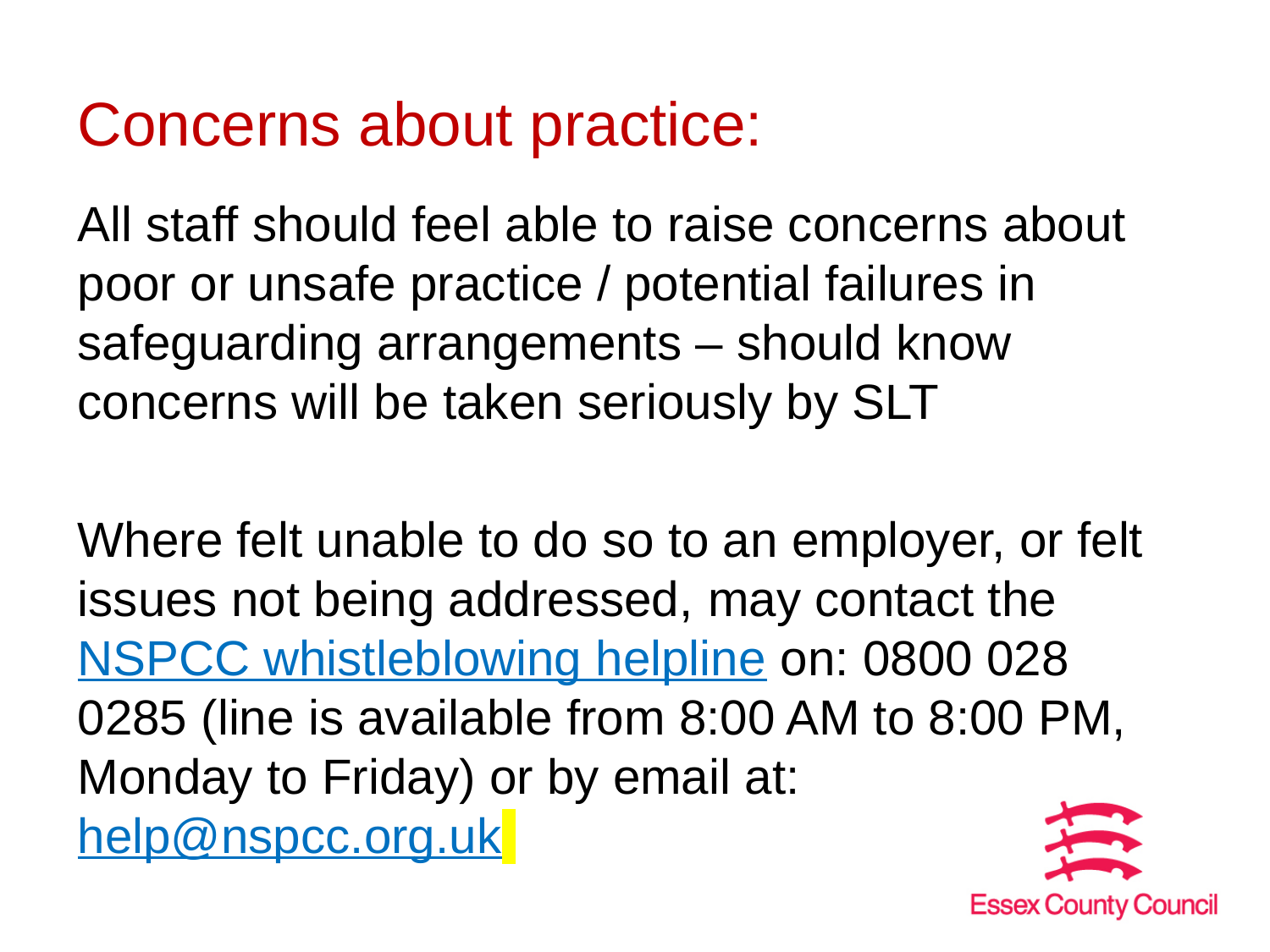

# Concerns about practice:
All staff should feel able to raise concerns about poor or unsafe practice / potential failures in safeguarding arrangements – should know concerns will be taken seriously by SLT

Where felt unable to do so to an employer, or felt issues not being addressed, may contact the NSPCC whistleblowing helpline on: 0800 028 0285 (line is available from 8:00 AM to 8:00 PM, Monday to Friday) or by email at: help@nspcc.org.uk